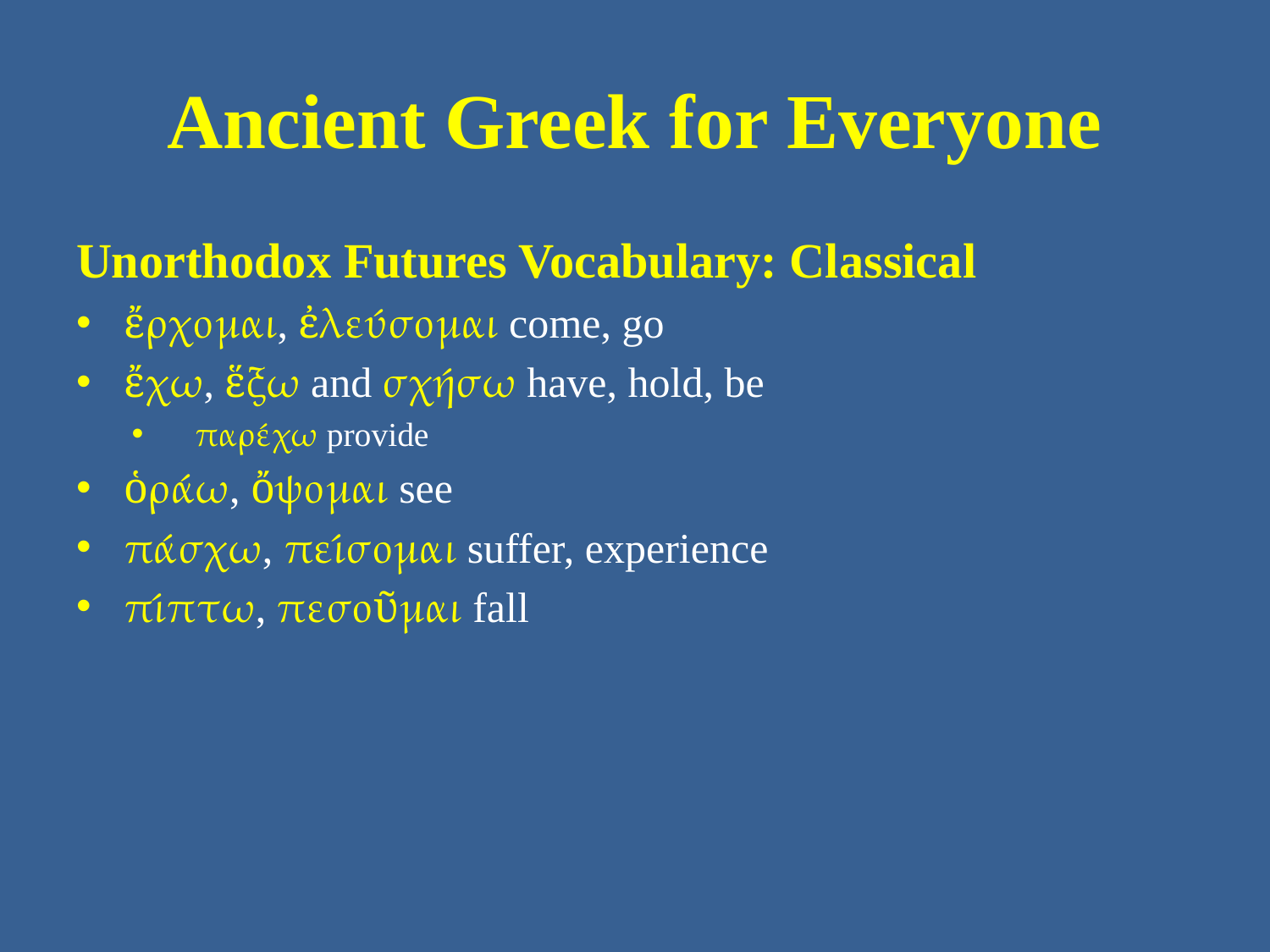

# Ancient Greek for Everyone
Unorthodox Futures Vocabulary: Classical
ἔρχομαι, ἐλεύσομαι come, go
ἔχω, ἕξω and σχήσω have, hold, be
παρέχω provide
ὁράω, ὄψομαι see
πάσχω, πείσομαι suffer, experience
πίπτω, πεσοῦμαι fall